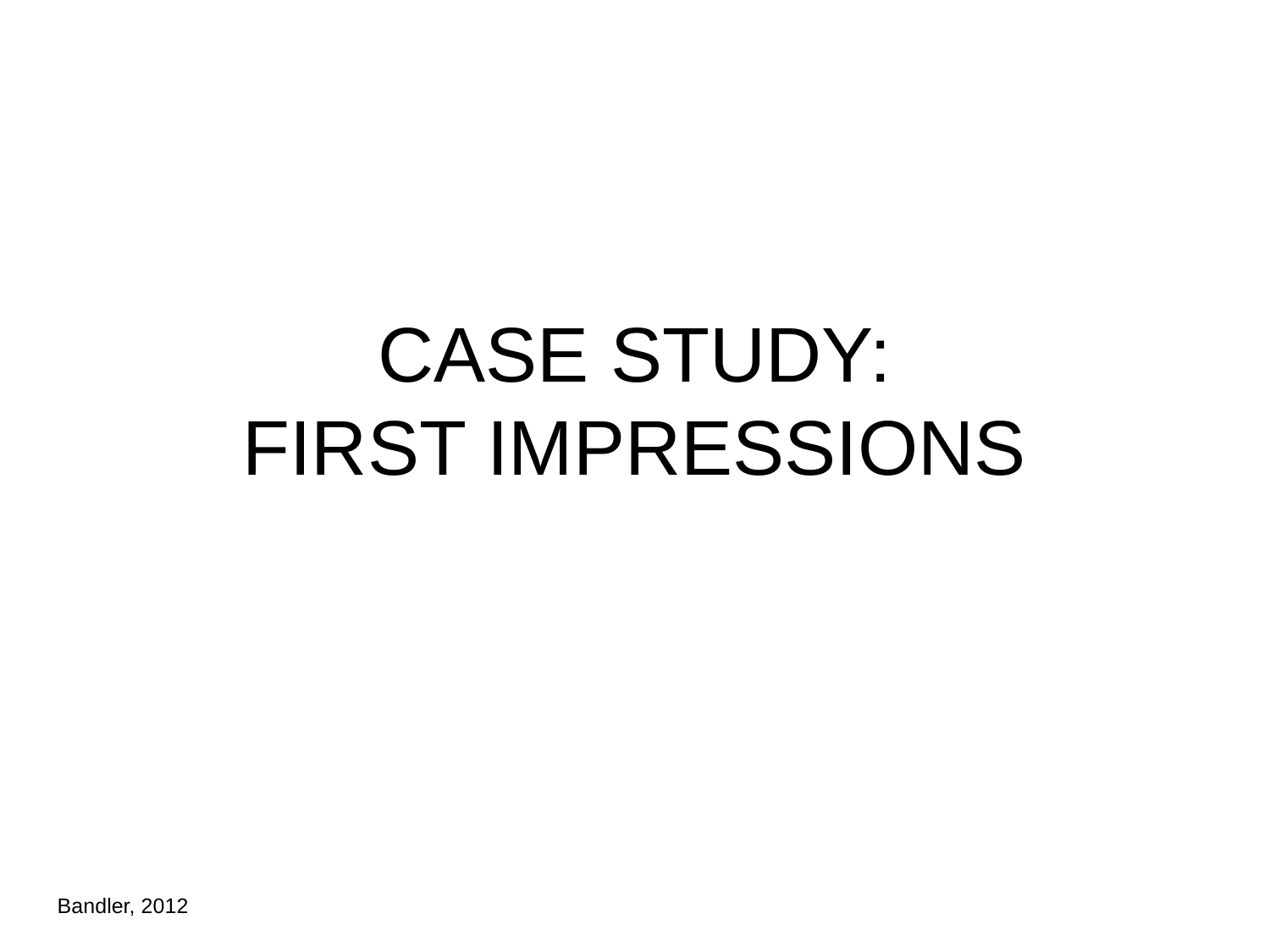

# CASE STUDY: FIRST IMPRESSIONS
Bandler, 2012